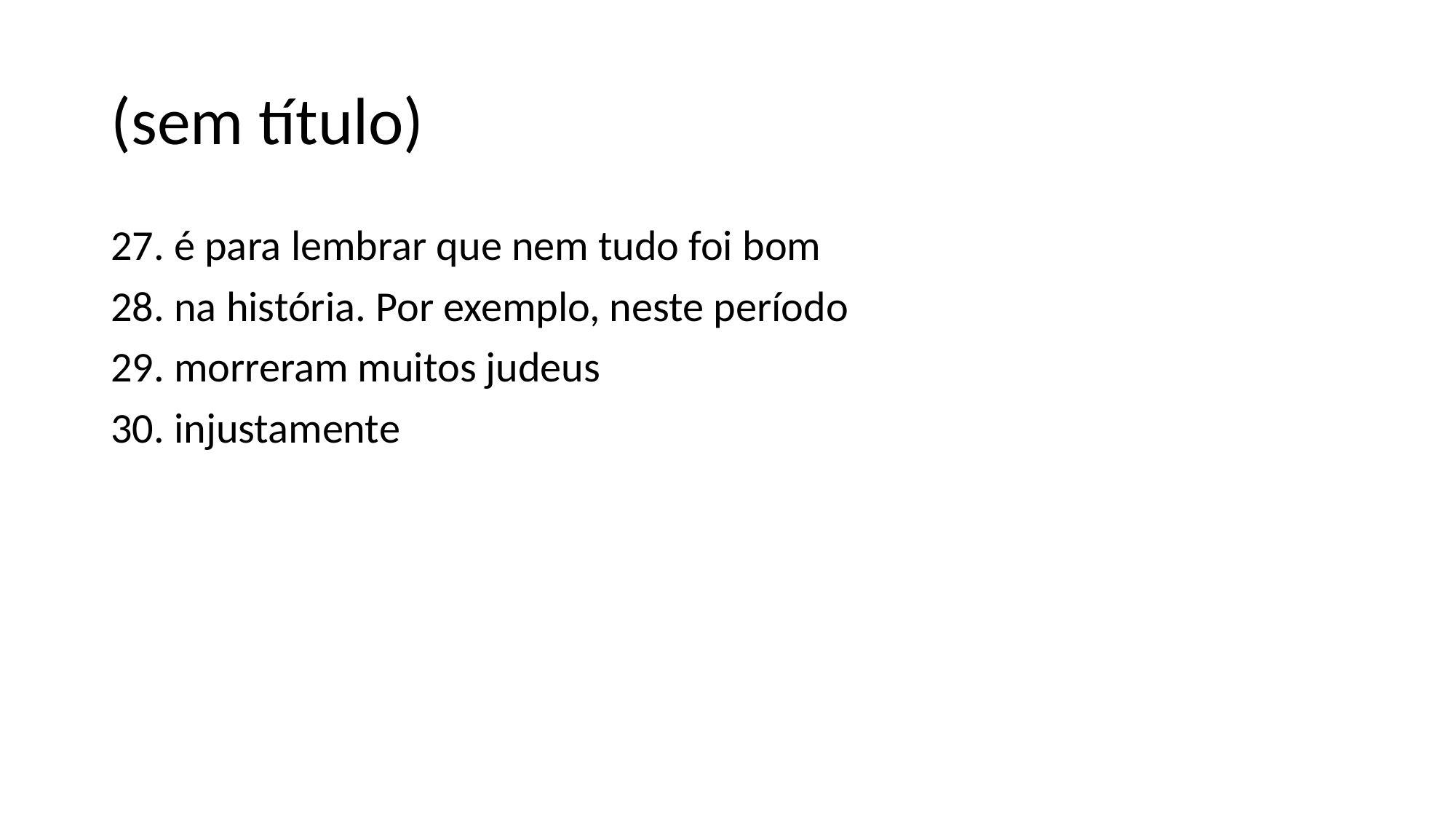

# (sem título)
27. é para lembrar que nem tudo foi bom
28. na história. Por exemplo, neste período
29. morreram muitos judeus
30. injustamente